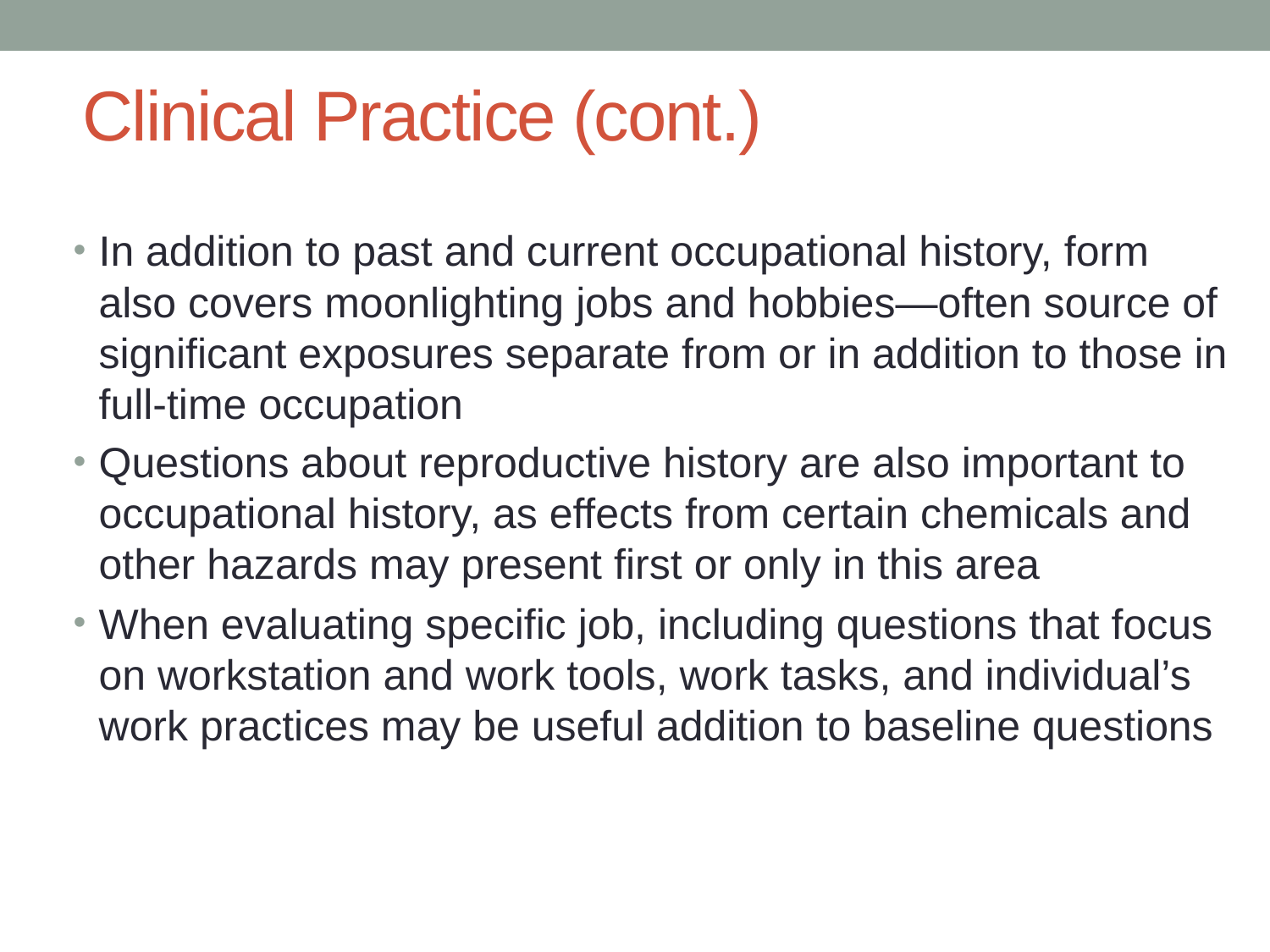

# Clinical Practice (cont.)
In addition to past and current occupational history, form also covers moonlighting jobs and hobbies—often source of significant exposures separate from or in addition to those in full-time occupation
Questions about reproductive history are also important to occupational history, as effects from certain chemicals and other hazards may present first or only in this area
When evaluating specific job, including questions that focus on workstation and work tools, work tasks, and individual’s work practices may be useful addition to baseline questions